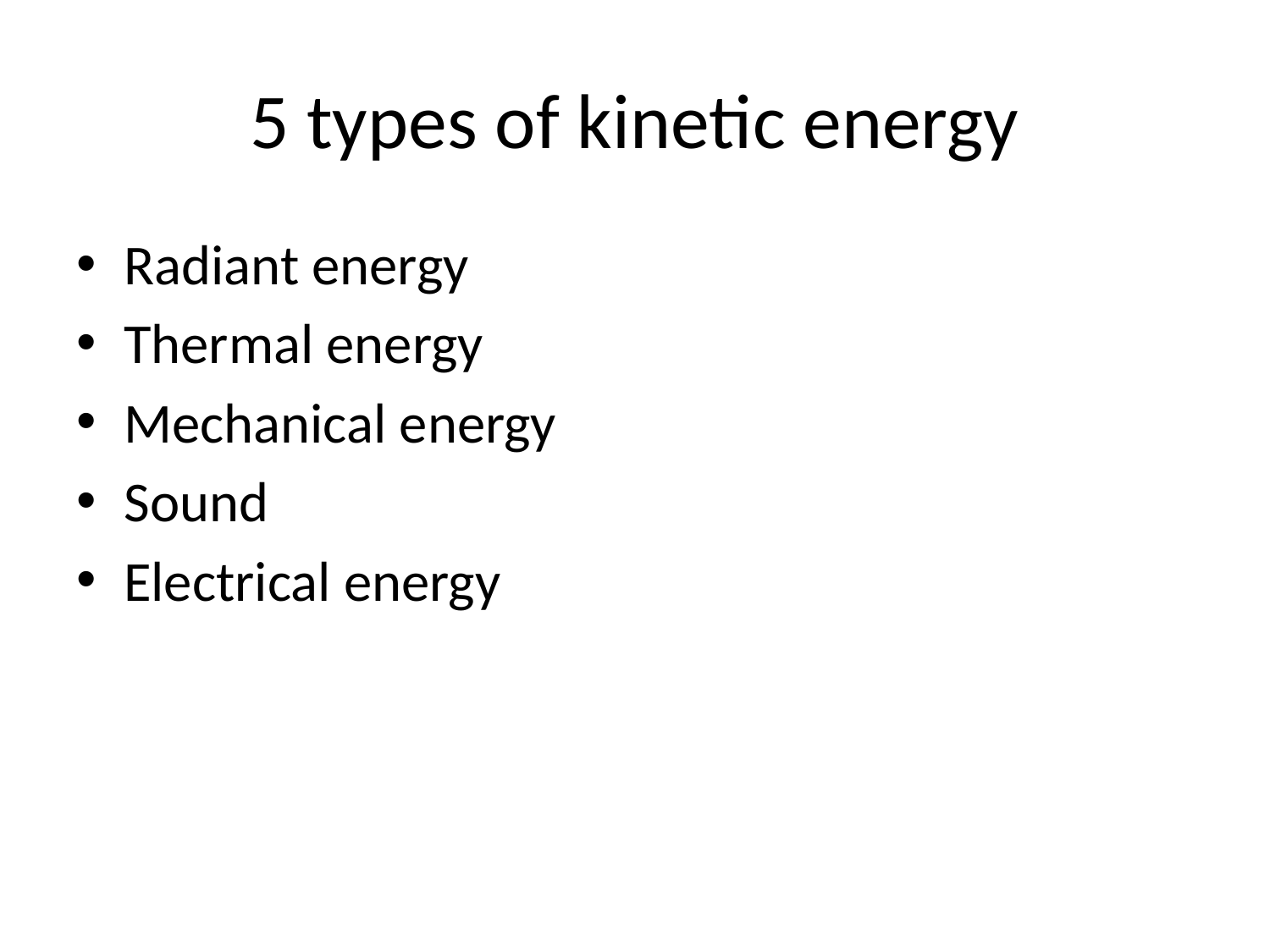

# 5 types of kinetic energy
Radiant energy
Thermal energy
Mechanical energy
Sound
Electrical energy